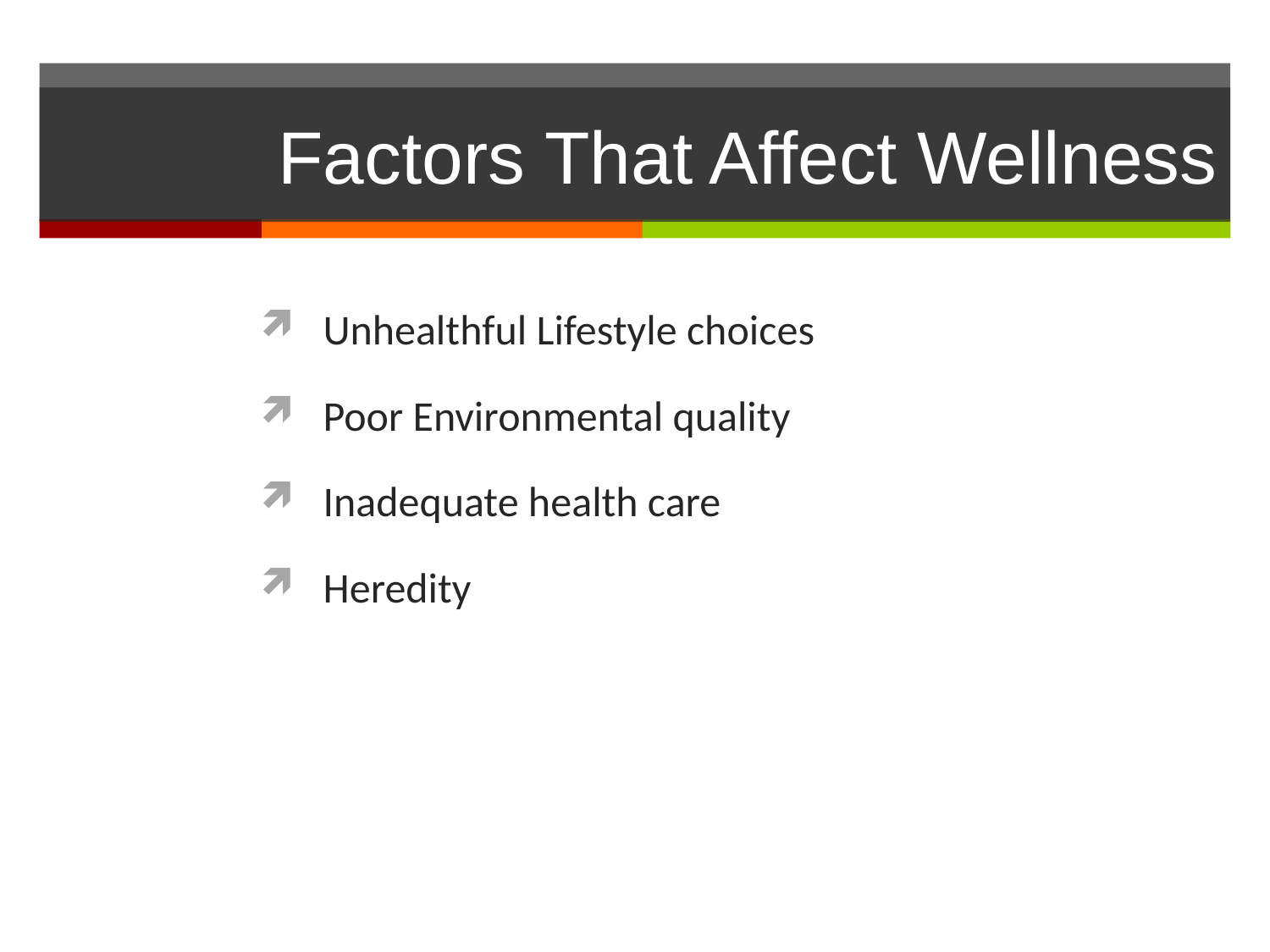

# Factors That Affect Wellness
Unhealthful Lifestyle choices
Poor Environmental quality
Inadequate health care
Heredity